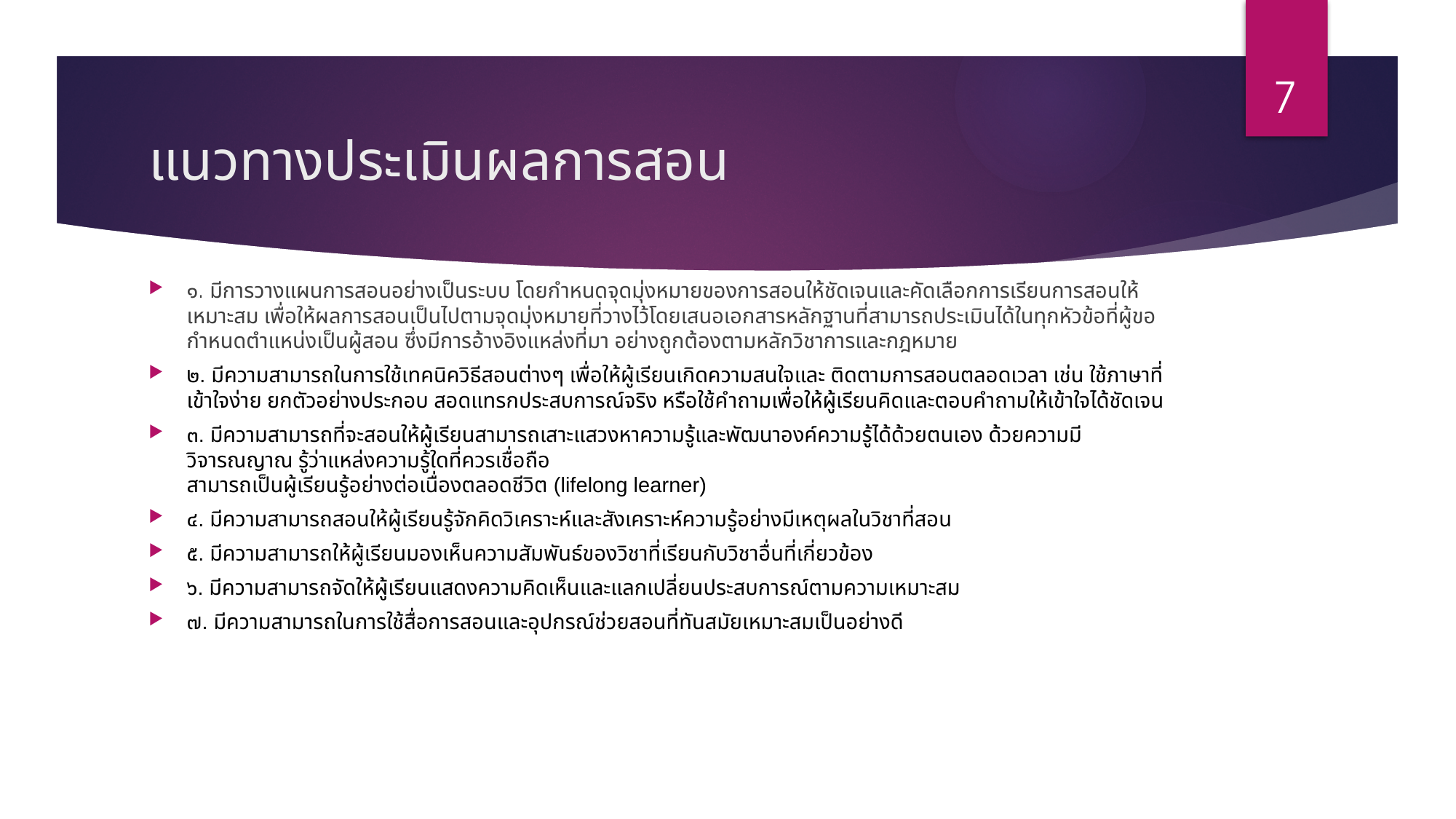

7
# แนวทางประเมินผลการสอน
๑. มีการวางแผนการสอนอย่างเป็นระบบ โดยกำหนดจุดมุ่งหมายของการสอนให้ชัดเจนและคัดเลือกการเรียนการสอนให้เหมาะสม เพื่อให้ผลการสอนเป็นไปตามจุดมุ่งหมายที่วางไว้โดยเสนอเอกสารหลักฐานที่สามารถประเมินได้ในทุกหัวข้อที่ผู้ขอกำหนดตำแหน่งเป็นผู้สอน ซึ่งมีการอ้างอิงแหล่งที่มา อย่างถูกต้องตามหลักวิชาการและกฎหมาย
๒. มีความสามารถในการใช้เทคนิควิธีสอนต่างๆ เพื่อให้ผู้เรียนเกิดความสนใจและ ติดตามการสอนตลอดเวลา เช่น ใช้ภาษาที่เข้าใจง่าย ยกตัวอย่างประกอบ สอดแทรกประสบการณ์จริง หรือใช้คำถามเพื่อให้ผู้เรียนคิดและตอบคำถามให้เข้าใจได้ชัดเจน
๓. มีความสามารถที่จะสอนให้ผู้เรียนสามารถเสาะแสวงหาความรู้และพัฒนาองค์ความรู้ได้ด้วยตนเอง ด้วยความมีวิจารณญาณ รู้ว่าแหล่งความรู้ใดที่ควรเชื่อถือ
สามารถเป็นผู้เรียนรู้อย่างต่อเนื่องตลอดชีวิต (lifelong learner)
๔. มีความสามารถสอนให้ผู้เรียนรู้จักคิดวิเคราะห์และสังเคราะห์ความรู้อย่างมีเหตุผลในวิชาที่สอน
๕. มีความสามารถให้ผู้เรียนมองเห็นความสัมพันธ์ของวิชาที่เรียนกับวิชาอื่นที่เกี่ยวข้อง
๖. มีความสามารถจัดให้ผู้เรียนแสดงความคิดเห็นและแลกเปลี่ยนประสบการณ์ตามความเหมาะสม
๗. มีความสามารถในการใช้สื่อการสอนและอุปกรณ์ช่วยสอนที่ทันสมัยเหมาะสมเป็นอย่างดี